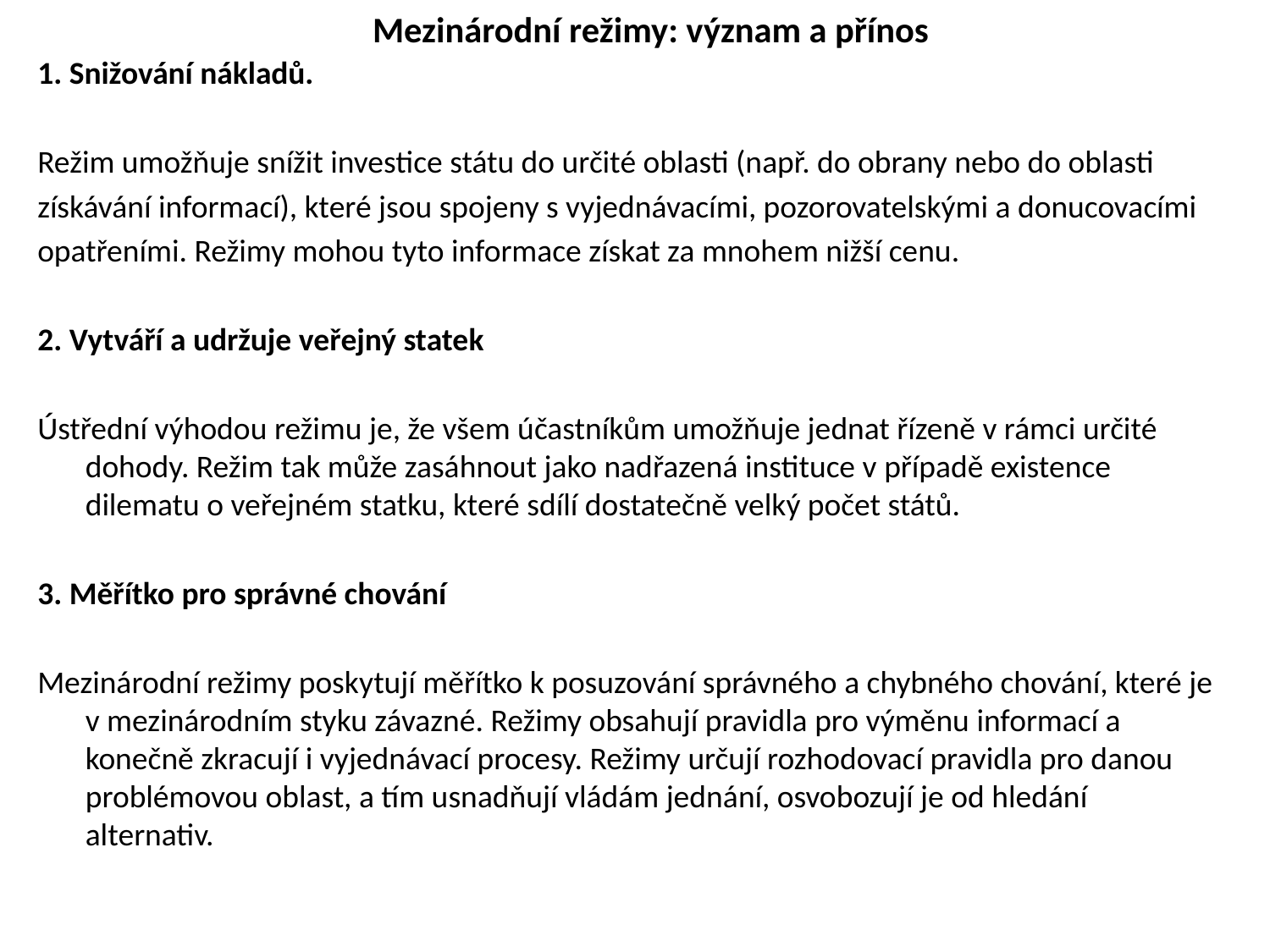

# Mezinárodní režimy: význam a přínos
1. Snižování nákladů.

Režim umožňuje snížit investice státu do určité oblasti (např. do obrany nebo do oblasti
získávání informací), které jsou spojeny s vyjednávacími, pozorovatelskými a donucovacími
opatřeními. Režimy mohou tyto informace získat za mnohem nižší cenu.

2. Vytváří a udržuje veřejný statek

Ústřední výhodou režimu je, že všem účastníkům umožňuje jednat řízeně v rámci určité dohody. Režim tak může zasáhnout jako nadřazená instituce v případě existence dilematu o veřejném statku, které sdílí dostatečně velký počet států.

3. Měřítko pro správné chování

Mezinárodní režimy poskytují měřítko k posuzování správného a chybného chování, které je v mezinárodním styku závazné. Režimy obsahují pravidla pro výměnu informací a konečně zkracují i vyjednávací procesy. Režimy určují rozhodovací pravidla pro danou problémovou oblast, a tím usnadňují vládám jednání, osvobozují je od hledání alternativ.